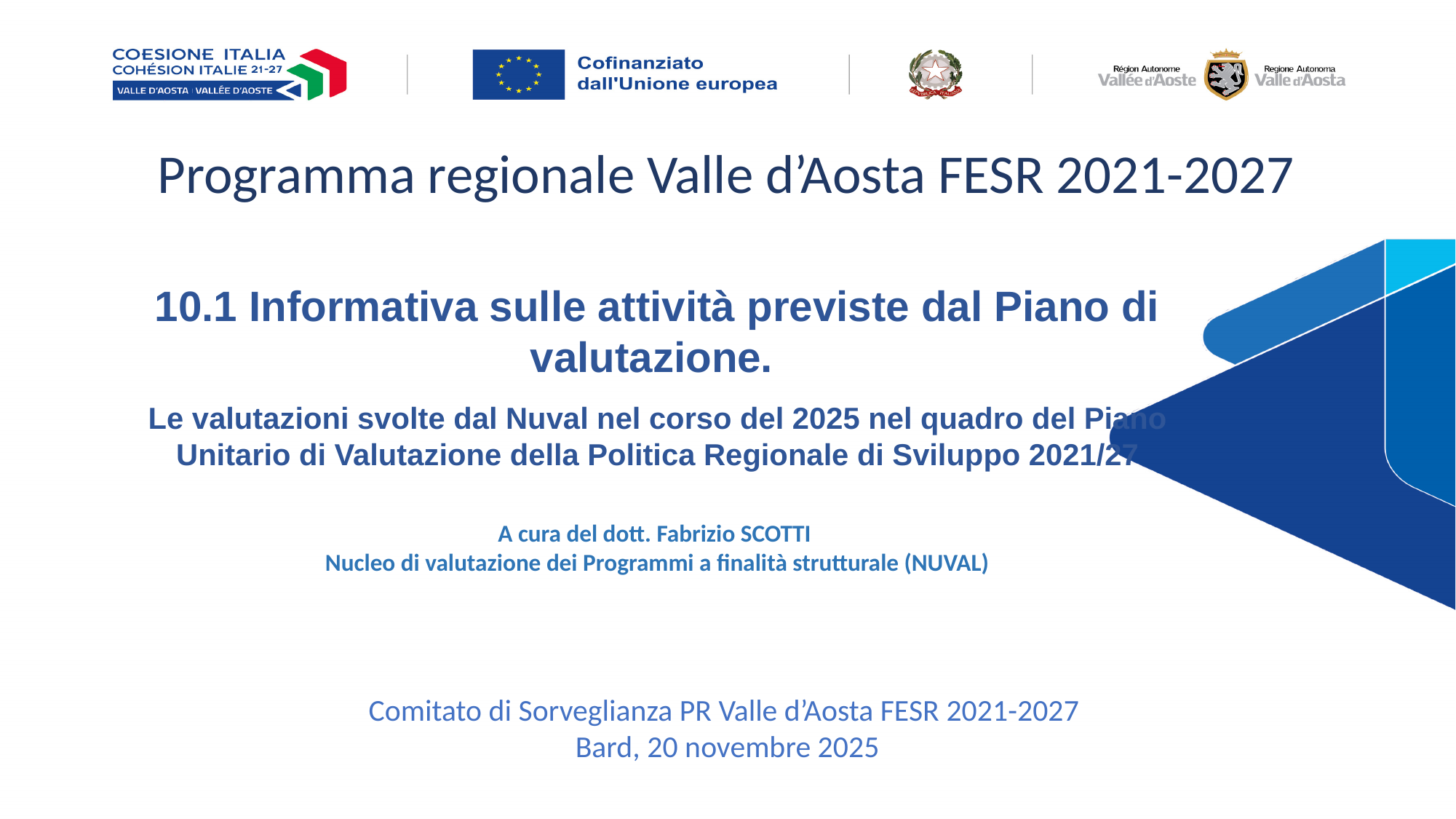

Programma regionale Valle d’Aosta FESR 2021-2027

10.1 Informativa sulle attività previste dal Piano di valutazione.
Le valutazioni svolte dal Nuval nel corso del 2025 nel quadro del Piano Unitario di Valutazione della Politica Regionale di Sviluppo 2021/27

A cura del dott. Fabrizio SCOTTI
Nucleo di valutazione dei Programmi a finalità strutturale (NUVAL)
Comitato di Sorveglianza PR Valle d’Aosta FESR 2021-2027
Bard, 20 novembre 2025